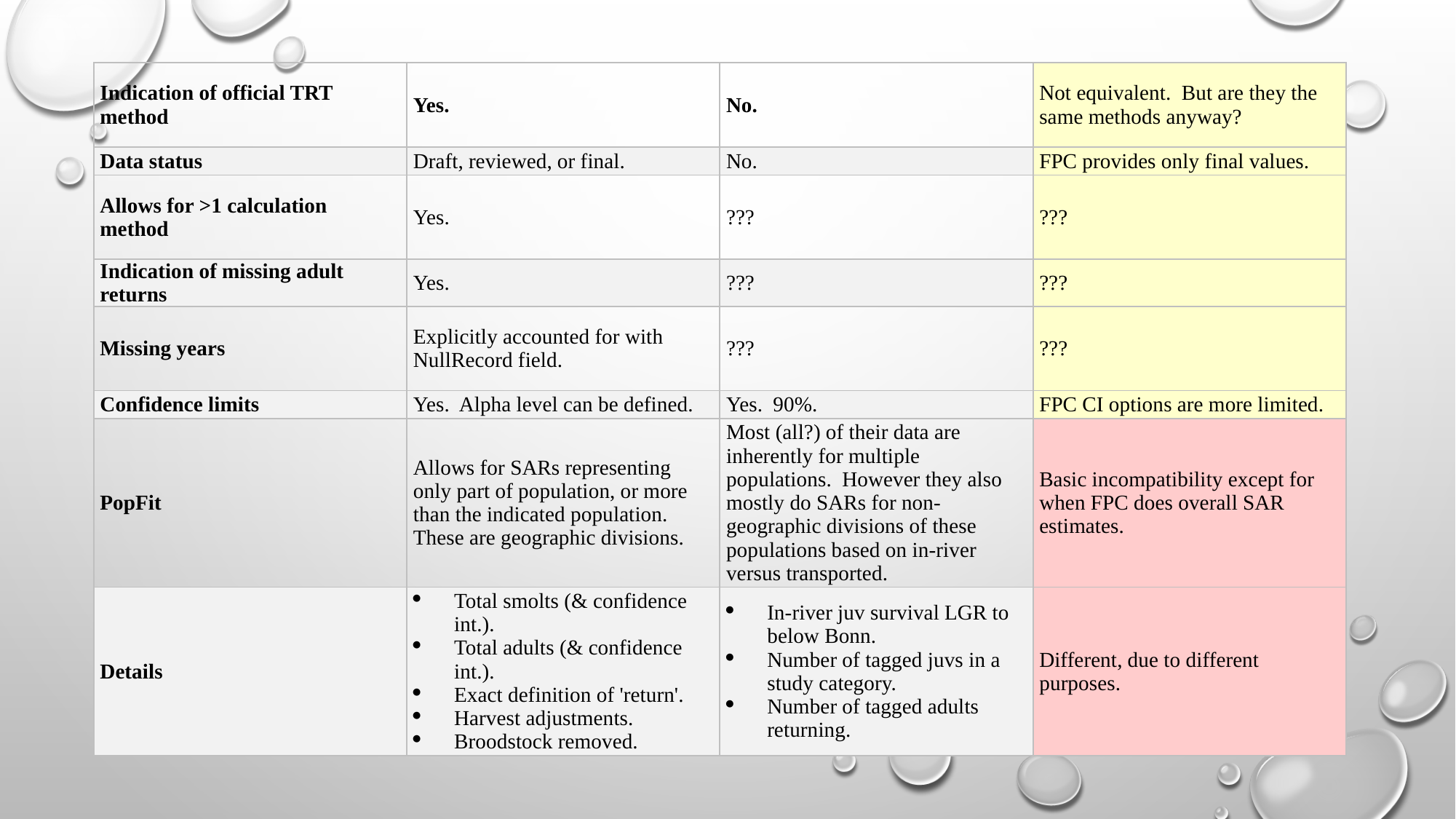

| Indication of official TRT method | Yes. | No. | Not equivalent. But are they the same methods anyway? |
| --- | --- | --- | --- |
| Data status | Draft, reviewed, or final. | No. | FPC provides only final values. |
| Allows for >1 calculation method | Yes. | ??? | ??? |
| Indication of missing adult returns | Yes. | ??? | ??? |
| Missing years | Explicitly accounted for with NullRecord field. | ??? | ??? |
| Confidence limits | Yes. Alpha level can be defined. | Yes. 90%. | FPC CI options are more limited. |
| PopFit | Allows for SARs representing only part of population, or more than the indicated population. These are geographic divisions. | Most (all?) of their data are inherently for multiple populations. However they also mostly do SARs for non-geographic divisions of these populations based on in-river versus transported. | Basic incompatibility except for when FPC does overall SAR estimates. |
| Details | Total smolts (& confidence int.). Total adults (& confidence int.). Exact definition of 'return'. Harvest adjustments. Broodstock removed. | In-river juv survival LGR to below Bonn. Number of tagged juvs in a study category. Number of tagged adults returning. | Different, due to different purposes. |